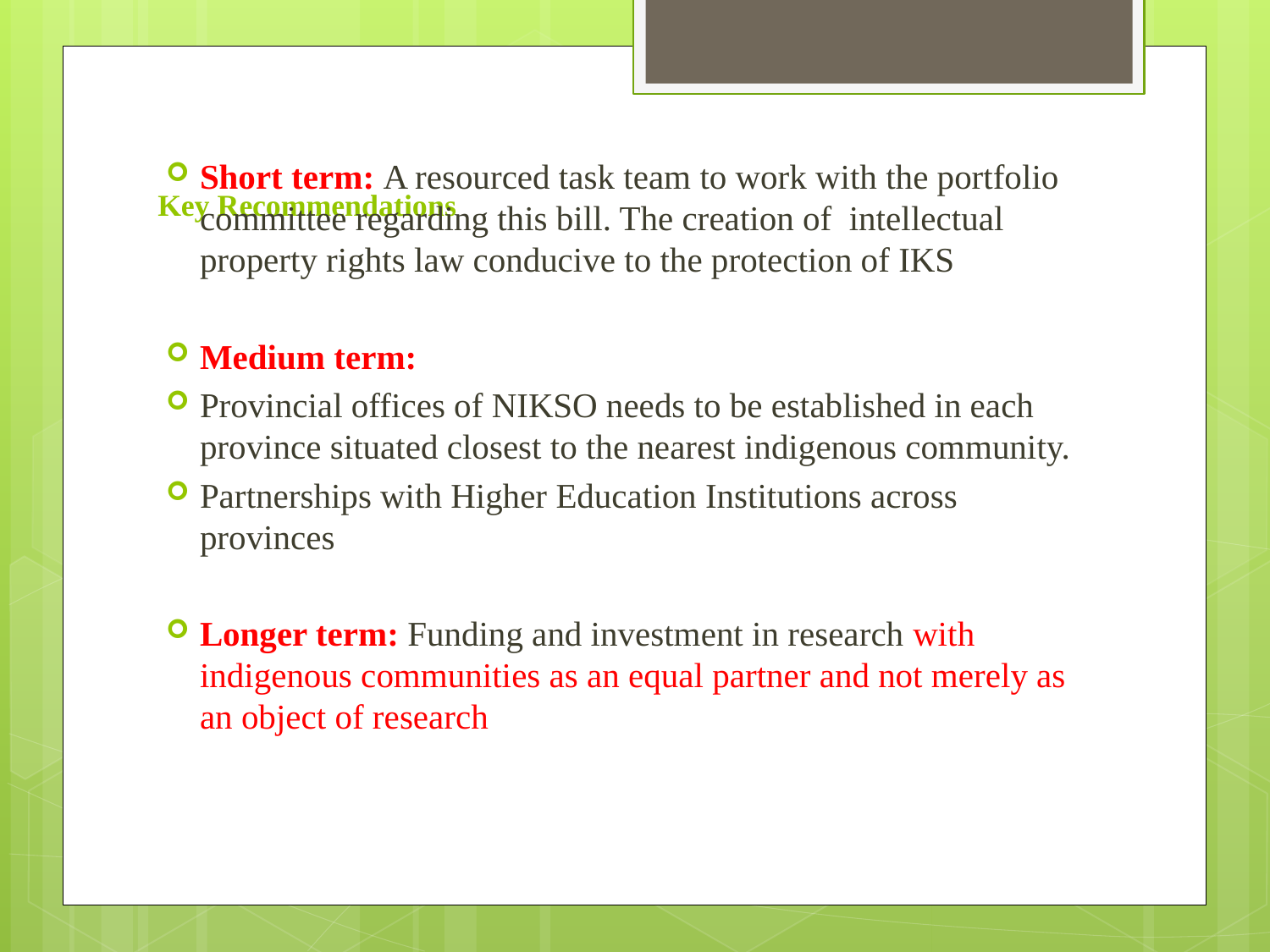

# Key Recommendations
Short term: A resourced task team to work with the portfolio committee regarding this bill. The creation of  intellectual property rights law conducive to the protection of IKS

Medium term:
Provincial offices of NIKSO needs to be established in each province situated closest to the nearest indigenous community.
Partnerships with Higher Education Institutions across provinces

Longer term: Funding and investment in research with indigenous communities as an equal partner and not merely as an object of research